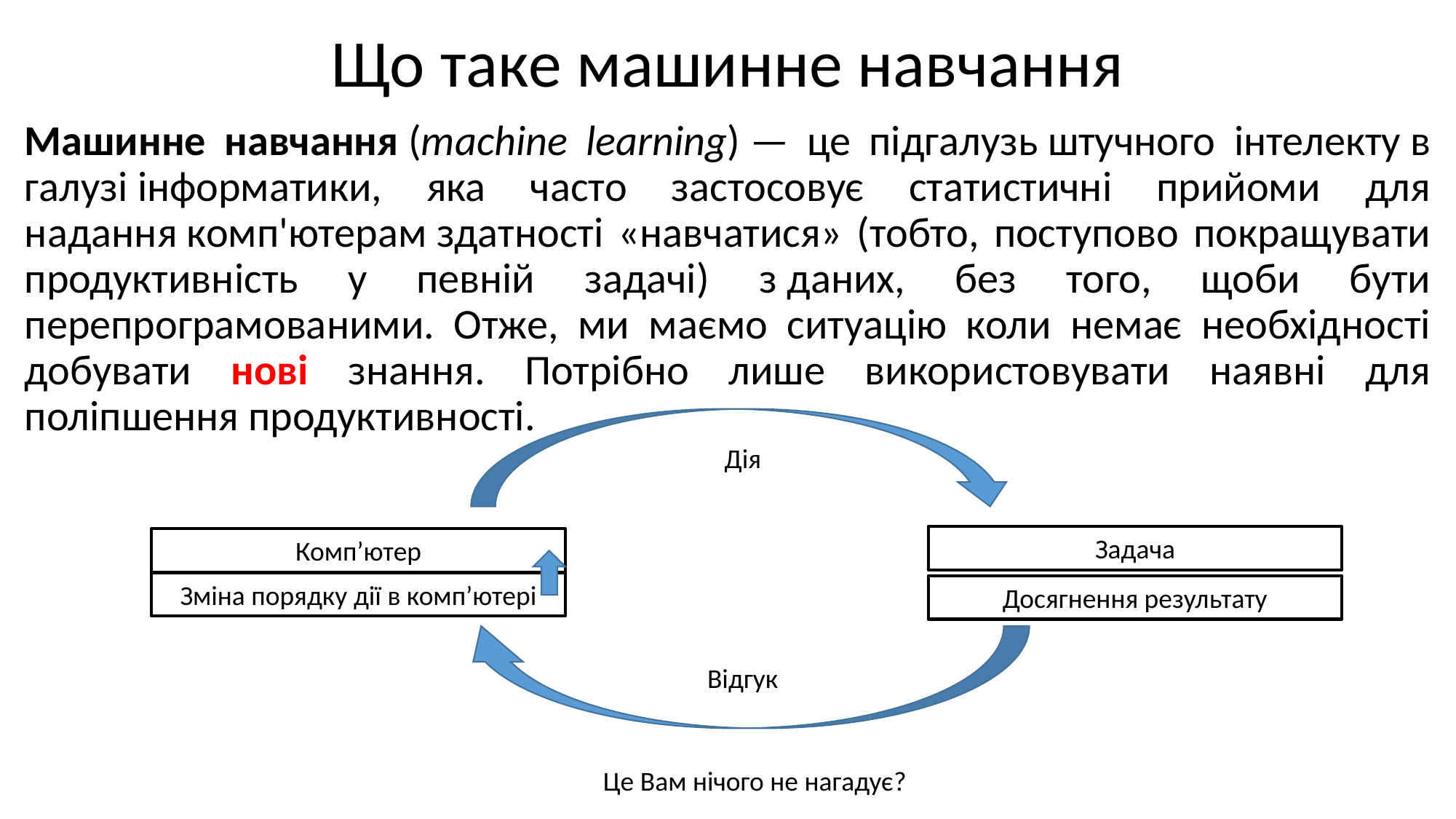

# Що таке машинне навчання
Машинне навчання (machine learning) — це підгалузь штучного інтелекту в галузі інформатики, яка часто застосовує статистичні прийоми для надання комп'ютерам здатності «навчатися» (тобто, поступово покращувати продуктивність у певній задачі) з даних, без того, щоби бути перепрограмованими. Отже, ми маємо ситуацію коли немає необхідності добувати нові знання. Потрібно лише використовувати наявні для поліпшення продуктивності.
Дія
Задача
Комп’ютер

Зміна порядку дії в комп’ютері
Досягнення результату
Відгук
Це Вам нічого не нагадує?